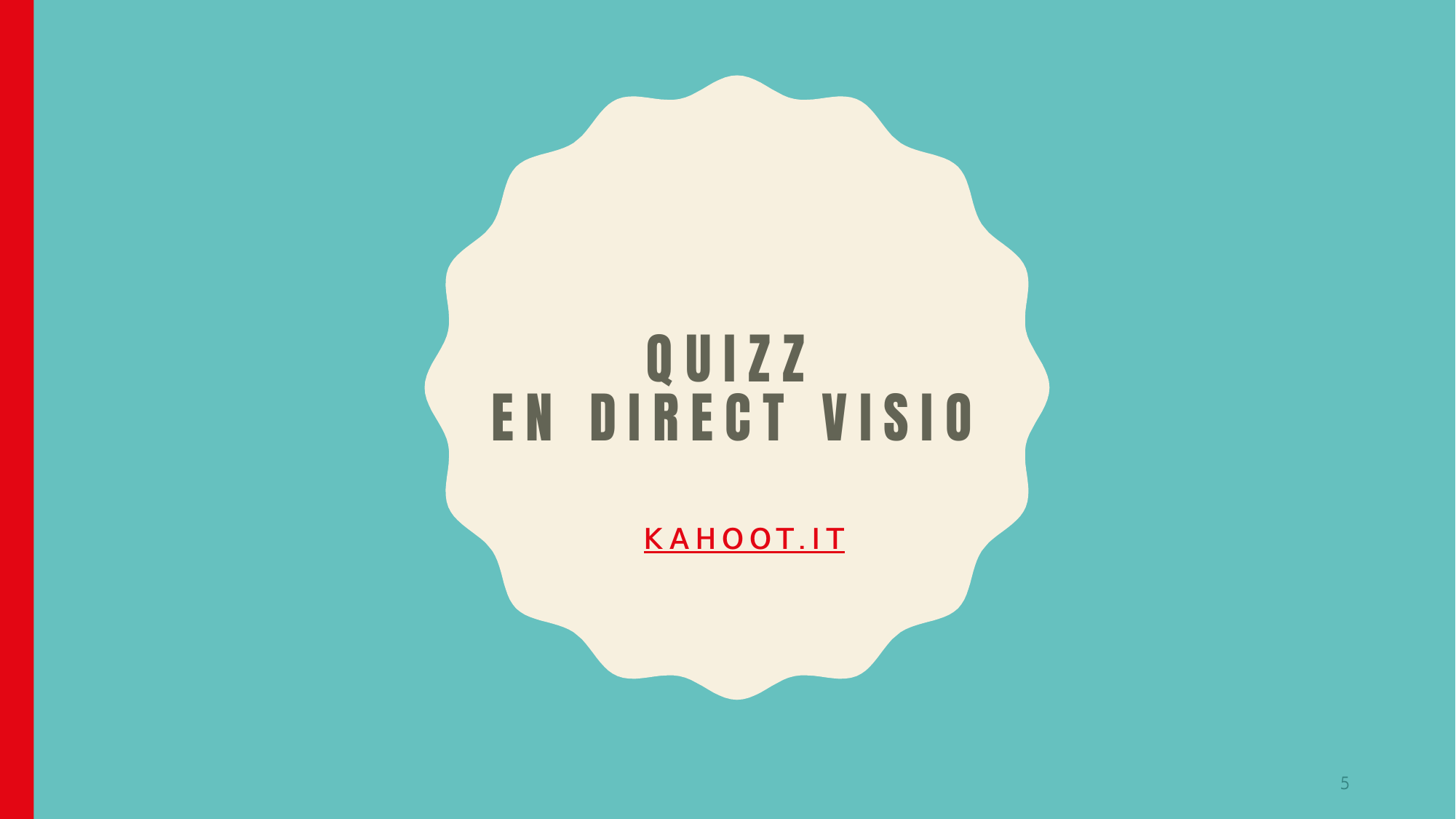

# quizz en direct visio
kahoot.it
5